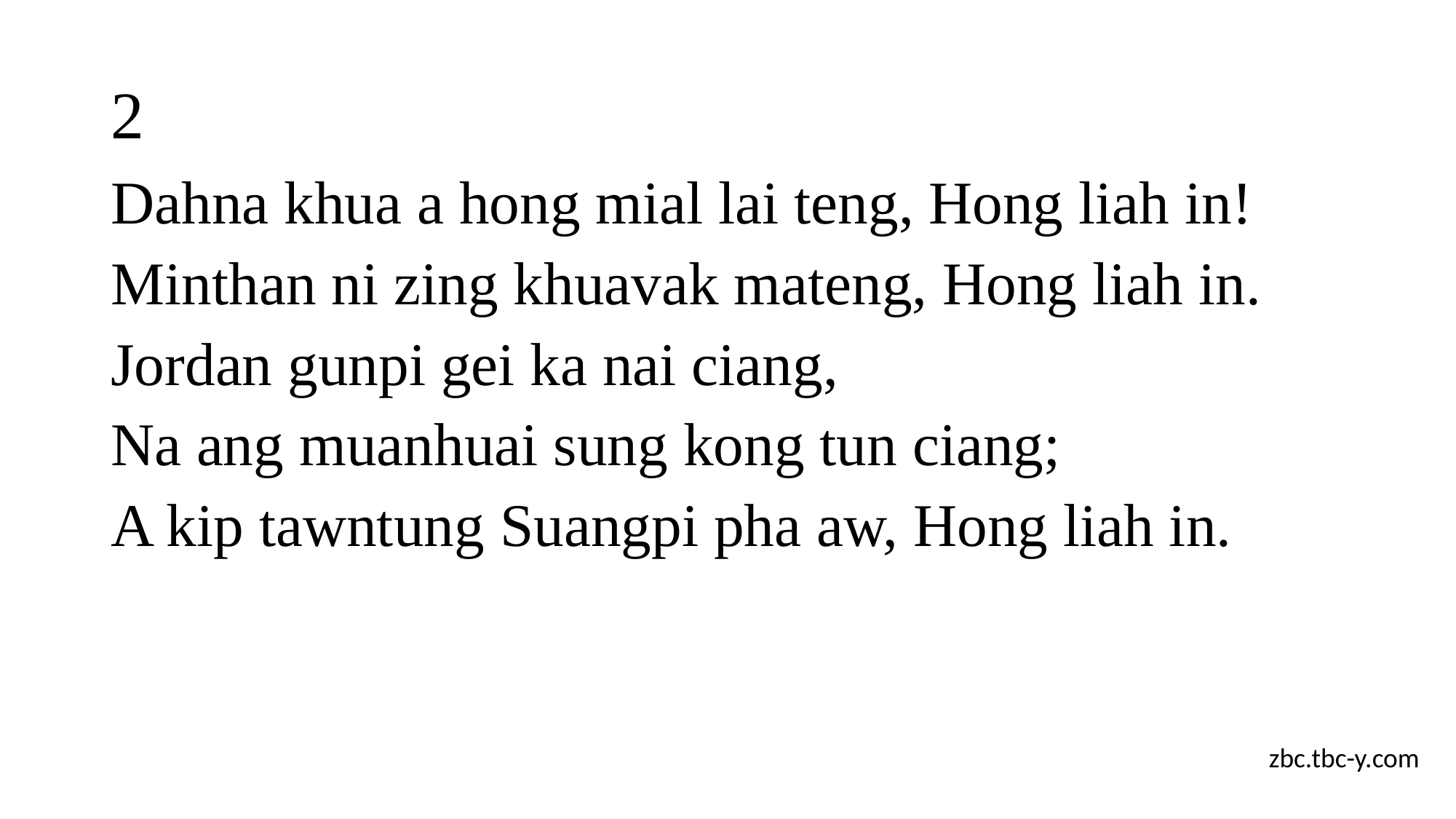

# 2
Dahna khua a hong mial lai teng, Hong liah in!
Minthan ni zing khuavak mateng, Hong liah in.
Jordan gunpi gei ka nai ciang,
Na ang muanhuai sung kong tun ciang;
A kip tawntung Suangpi pha aw, Hong liah in.

zbc.tbc-y.com